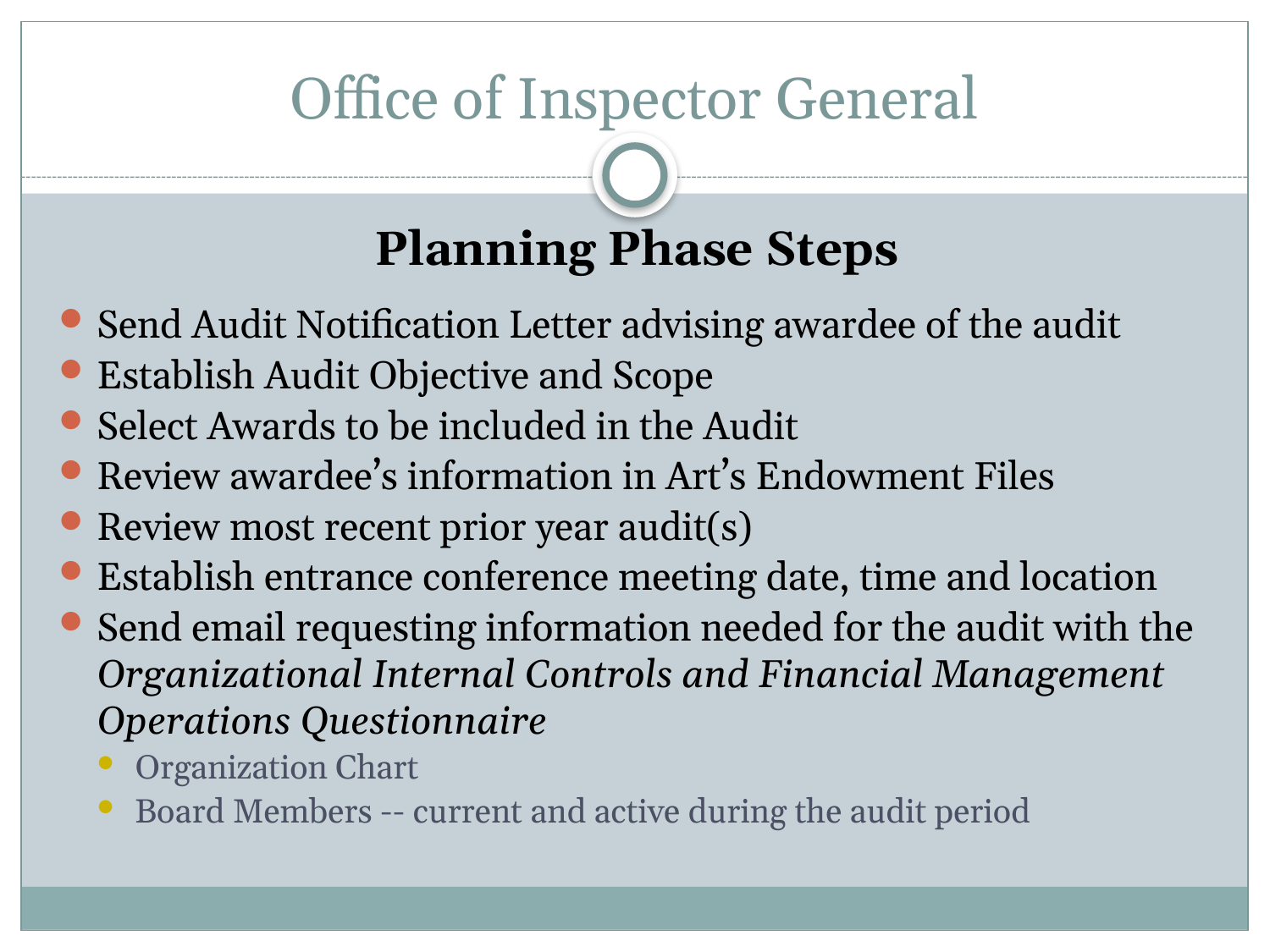

# Office of Inspector General
Planning Phase Steps

Send Audit Notification Letter advising awardee of the audit
Establish Audit Objective and Scope
Select Awards to be included in the Audit
Review awardee’s information in Art’s Endowment Files
Review most recent prior year audit(s)
Establish entrance conference meeting date, time and location
Send email requesting information needed for the audit with the Organizational Internal Controls and Financial Management Operations Questionnaire
Organization Chart
Board Members -- current and active during the audit period